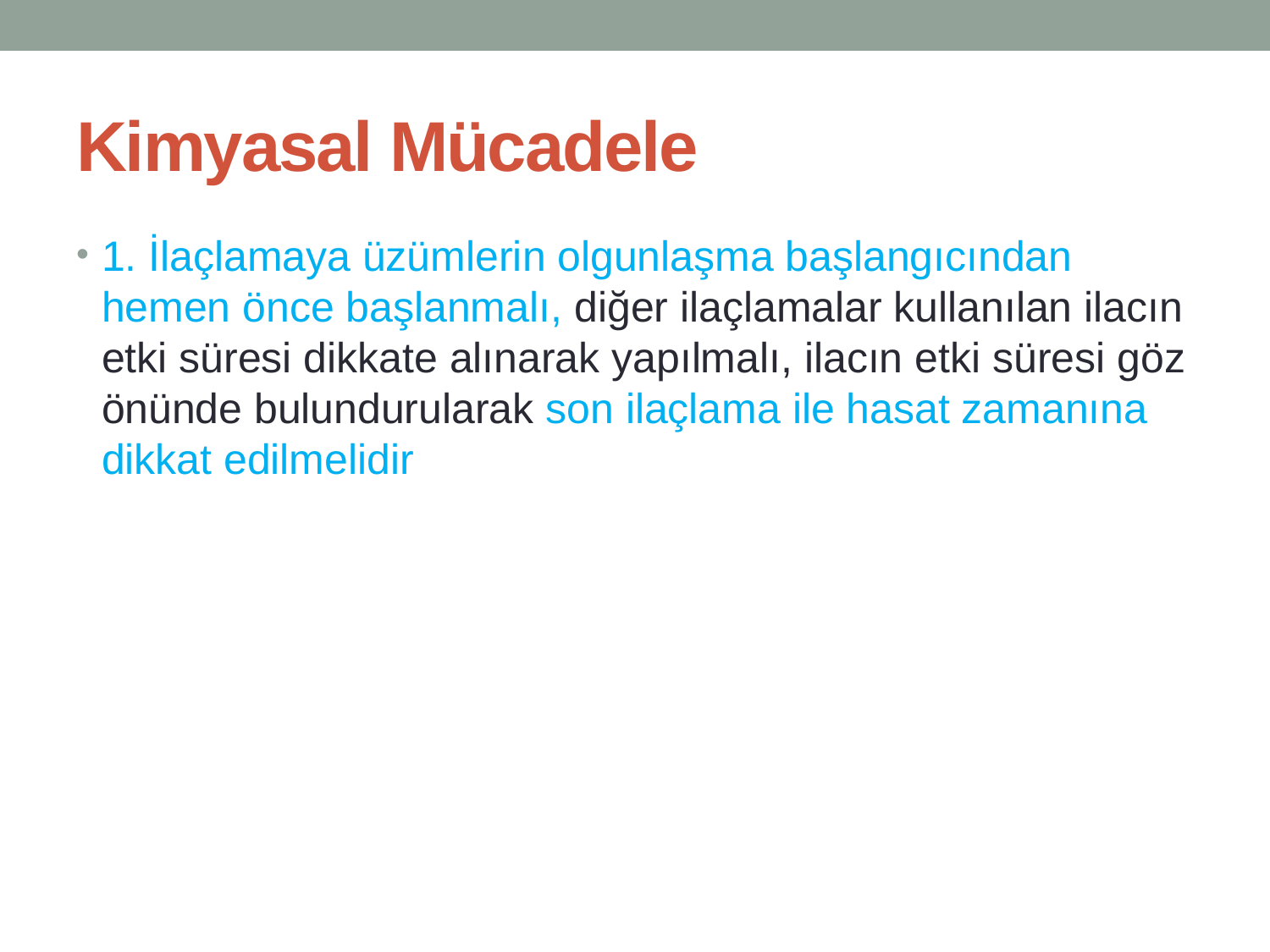

# Kimyasal Mücadele
1. İlaçlamaya üzümlerin olgunlaşma başlangıcından hemen önce başlanmalı, diğer ilaçlamalar kullanılan ilacın etki süresi dikkate alınarak yapılmalı, ilacın etki süresi göz önünde bulundurularak son ilaçlama ile hasat zamanına dikkat edilmelidir